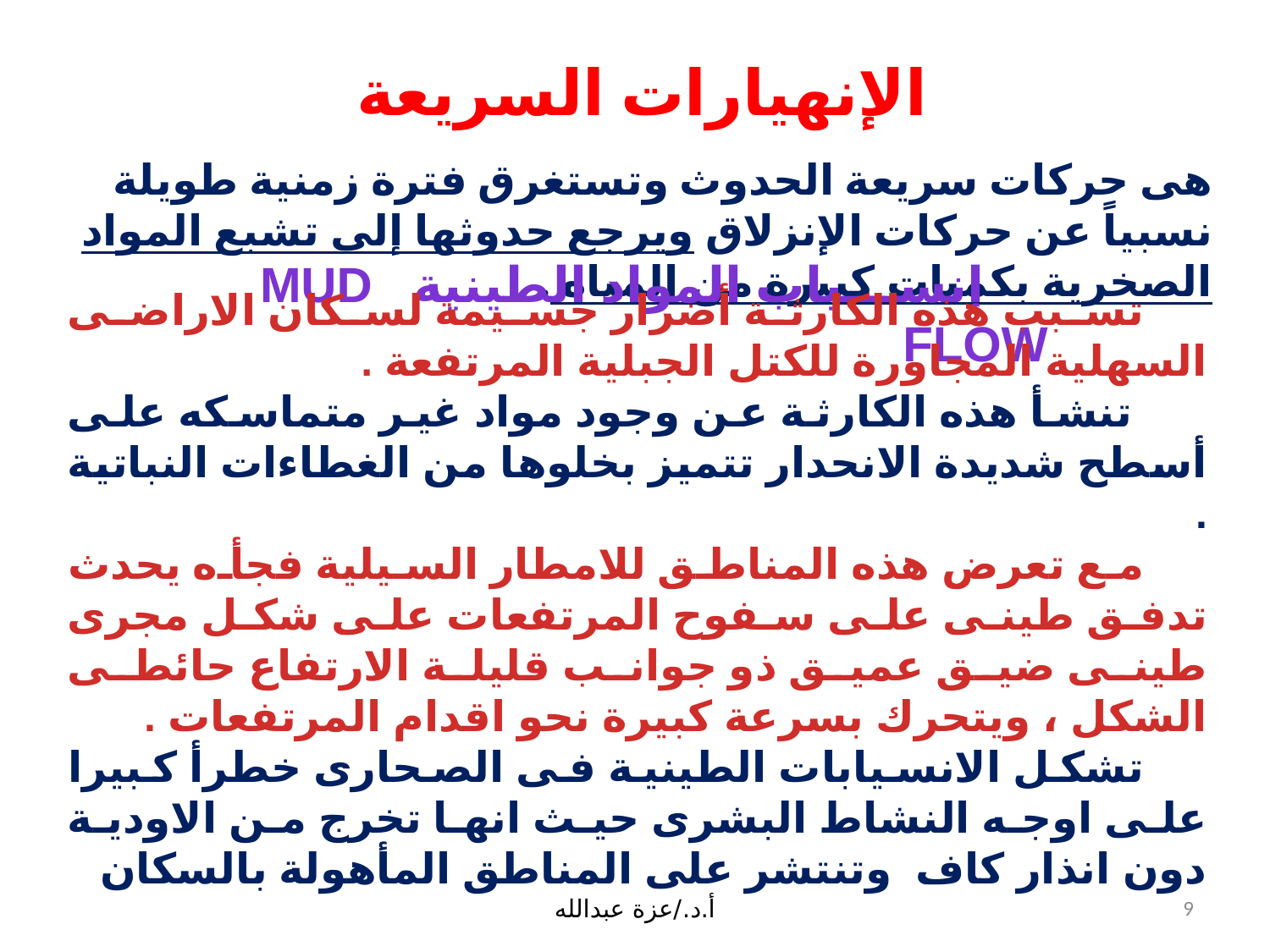

الإنهيارات السريعة
هى حركات سريعة الحدوث وتستغرق فترة زمنية طويلة نسبياً عن حركات الإنزلاق ويرجع حدوثها إلى تشبع المواد الصخرية بكميات كبيرة من المياه .
إنسياب المواد الطينية   Mud Flow
تسبب هذه الكارثة أضرار جسيمة لسكان الاراضى السهلية المجاورة للكتل الجبلية المرتفعة .
 تنشأ هذه الكارثة عن وجود مواد غير متماسكه على أسطح شديدة الانحدار تتميز بخلوها من الغطاءات النباتية .
مع تعرض هذه المناطق للامطار السيلية فجأه يحدث تدفق طينى على سفوح المرتفعات على شكل مجرى طينى ضيق عميق ذو جوانب قليلة الارتفاع حائطى الشكل ، ويتحرك بسرعة كبيرة نحو اقدام المرتفعات .
تشكل الانسيابات الطينية فى الصحارى خطرأ كبيرا على اوجه النشاط البشرى حيث انها تخرج من الاودية دون انذار كاف  وتنتشر على المناطق المأهولة بالسكان
أ.د./عزة عبدالله
9